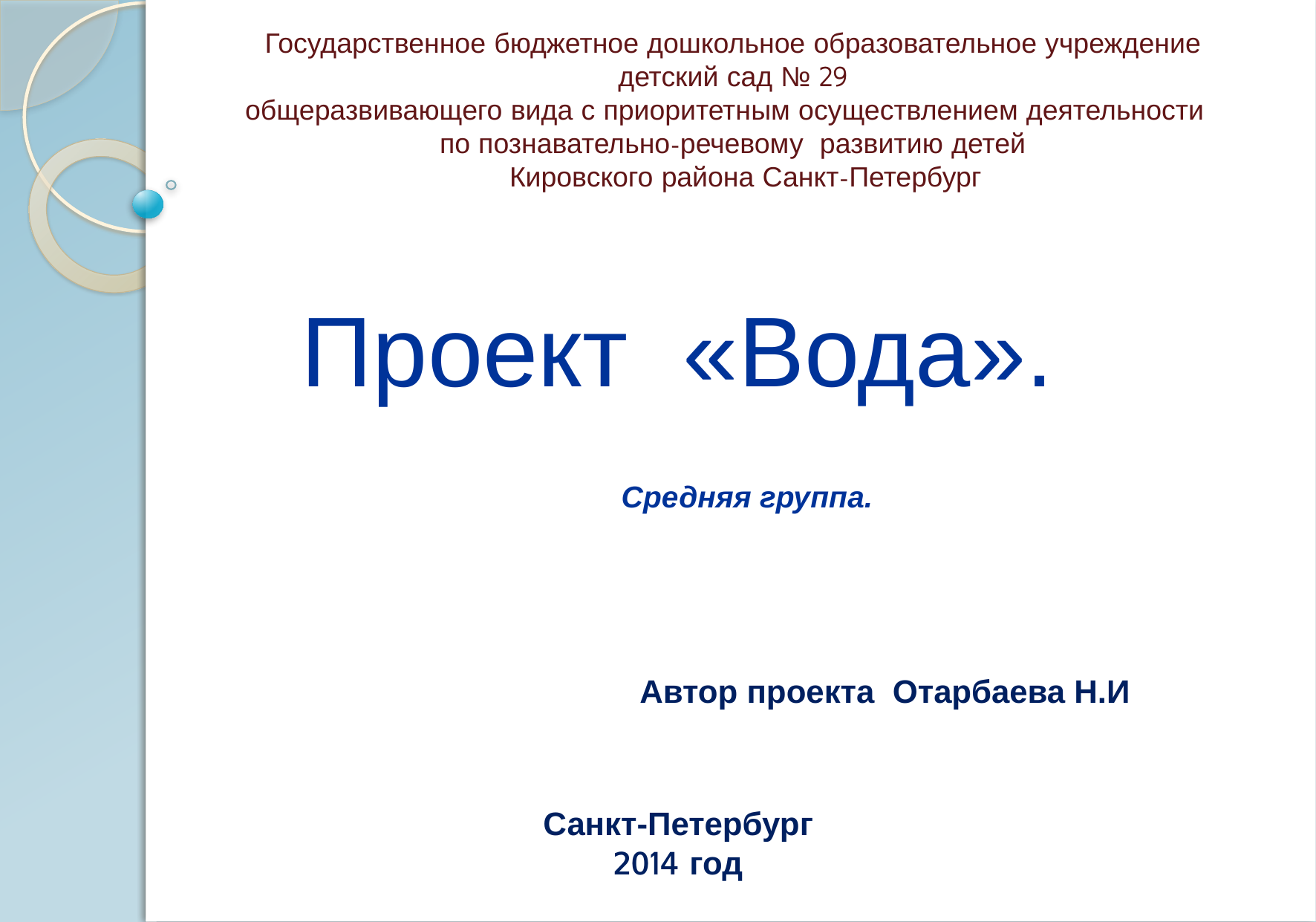

# Государственное бюджетное дошкольное образовательное учреждение детский сад № 29 общеразвивающего вида с приоритетным осуществлением деятельности по познавательно-речевому  развитию детей Кировского района Санкт-Петербург
Проект  «Вода».

Средняя группа.

Автор проекта  Отарбаева Н.И
Санкт-Петербург
2014 год